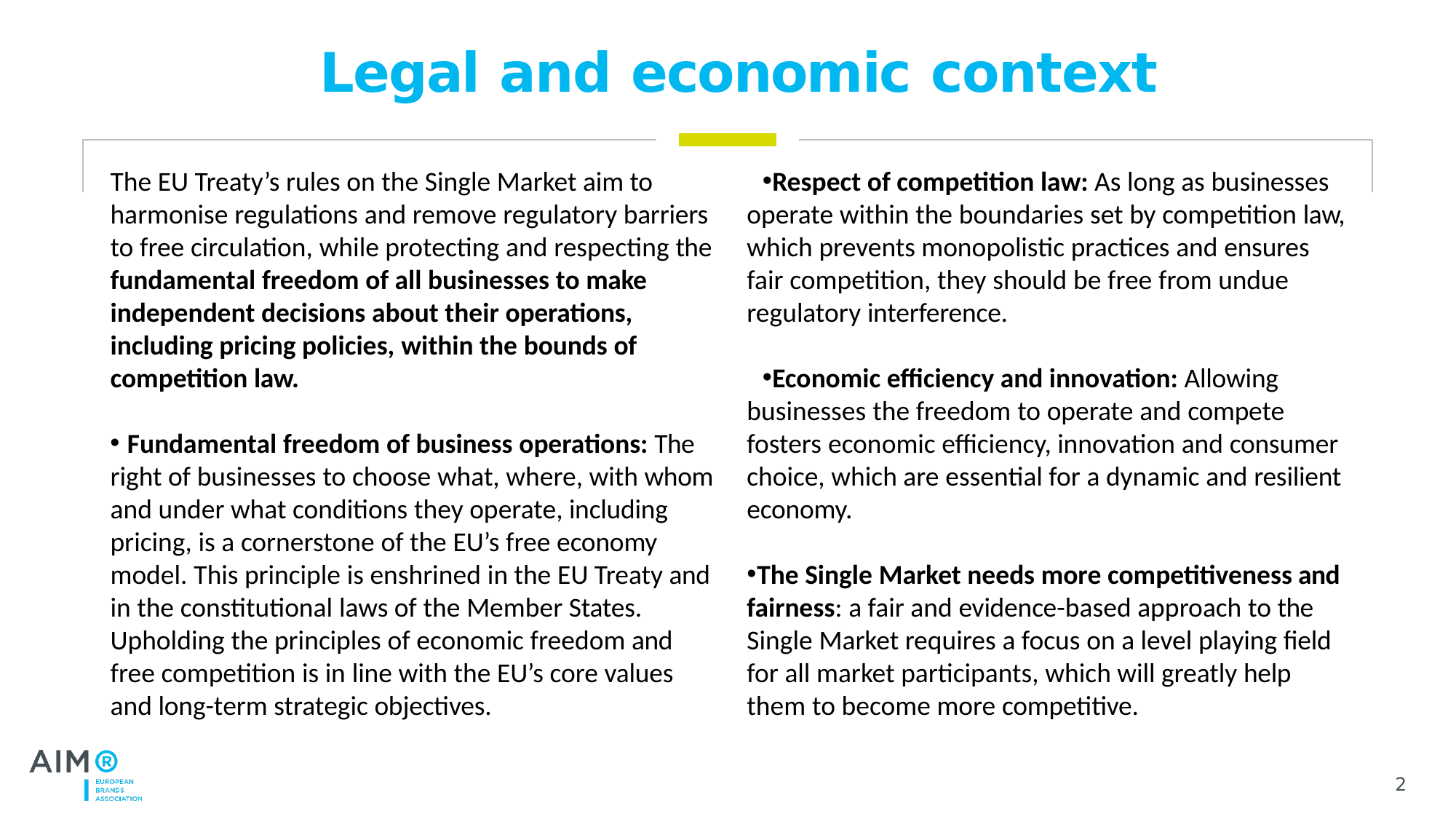

# Legal and economic context
Respect of competition law: As long as businesses operate within the boundaries set by competition law, which prevents monopolistic practices and ensures fair competition, they should be free from undue regulatory interference.
Economic efficiency and innovation: Allowing businesses the freedom to operate and compete fosters economic efficiency, innovation and consumer choice, which are essential for a dynamic and resilient economy.
	The Single Market needs more competitiveness and fairness: a fair and evidence-based approach to the Single Market requires a focus on a level playing field for all market participants, which will greatly help them to become more competitive.
The EU Treaty’s rules on the Single Market aim to harmonise regulations and remove regulatory barriers to free circulation, while protecting and respecting the fundamental freedom of all businesses to make independent decisions about their operations, including pricing policies, within the bounds of competition law.
	Fundamental freedom of business operations: The right of businesses to choose what, where, with whom and under what conditions they operate, including pricing, is a cornerstone of the EU’s free economy model. This principle is enshrined in the EU Treaty and in the constitutional laws of the Member States. Upholding the principles of economic freedom and free competition is in line with the EU’s core values and long-term strategic objectives.
2